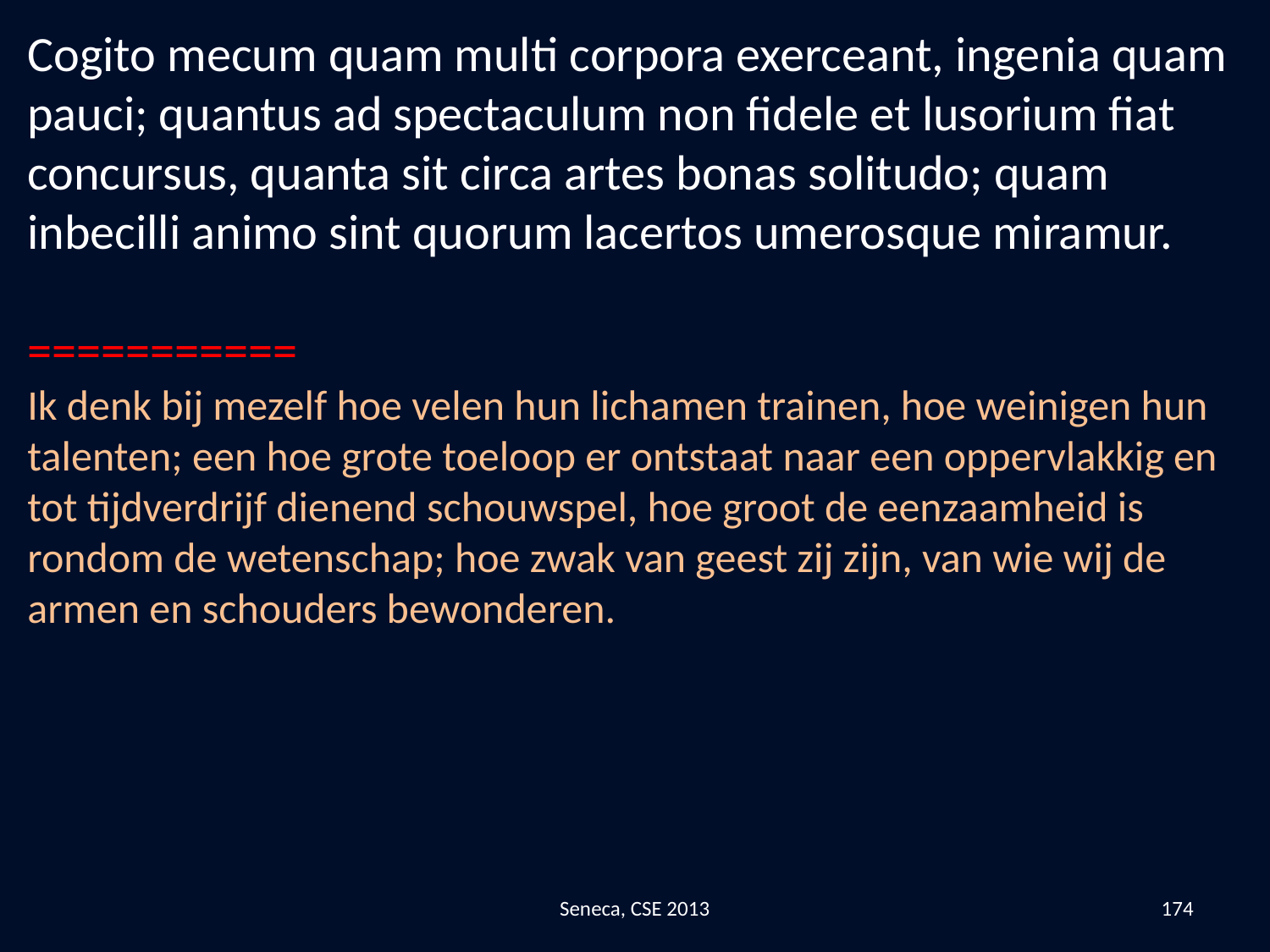

Cogito mecum quam multi corpora exerceant, ingenia quam pauci; quantus ad spectaculum non fidele et lusorium fiat concursus, quanta sit circa artes bonas solitudo; quam inbecilli animo sint quorum lacertos umerosque miramur.

===========
Ik denk bij mezelf hoe velen hun lichamen trainen, hoe weinigen hun talenten; een hoe grote toeloop er ontstaat naar een oppervlakkig en tot tijdverdrijf dienend schouwspel, hoe groot de eenzaamheid is rondom de wetenschap; hoe zwak van geest zij zijn, van wie wij de armen en schouders bewonderen.
Seneca, CSE 2013
174